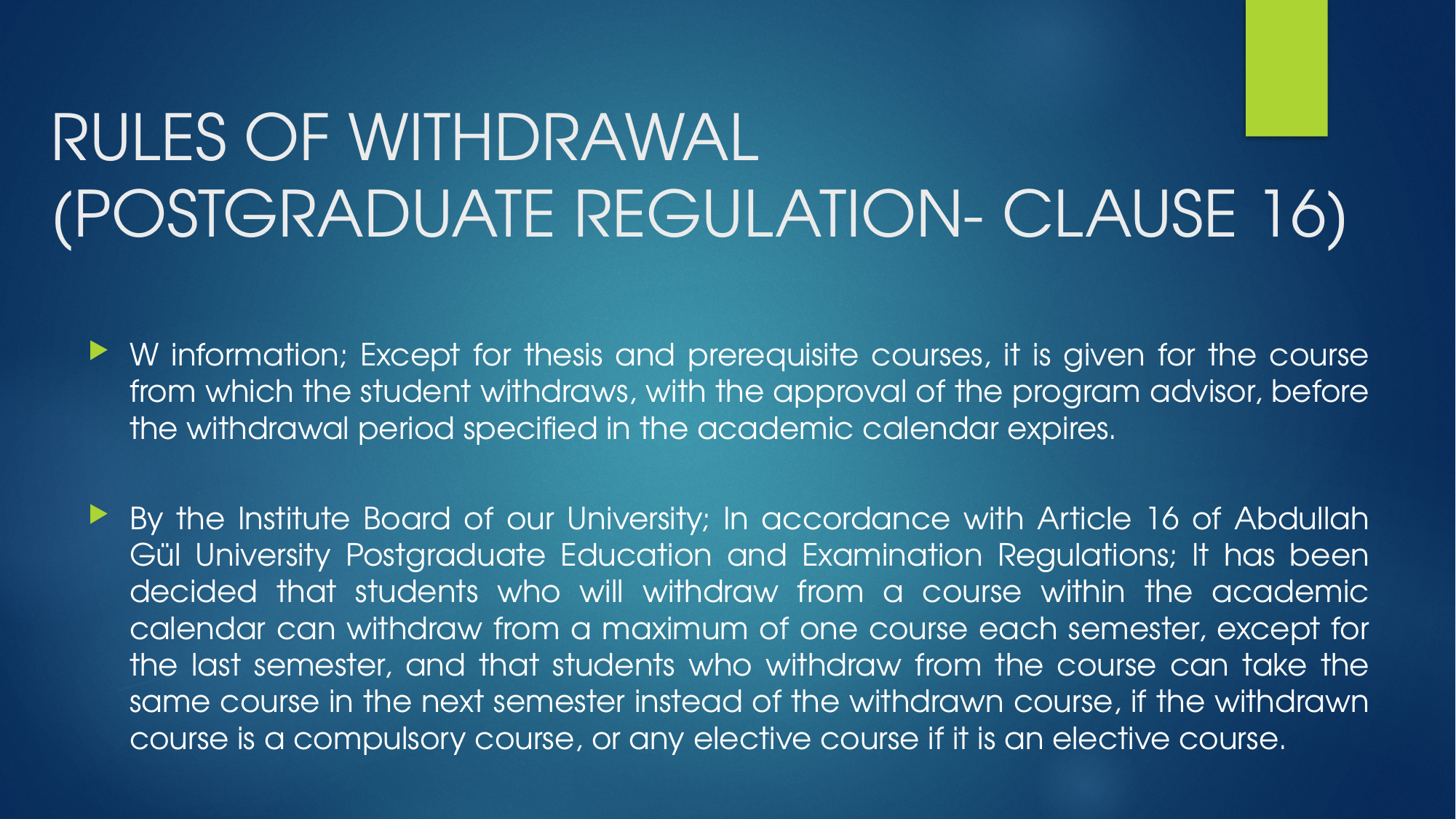

# RULES OF WITHDRAWAL (POSTGRADUATE REGULATION- CLAUSE 16)
W information; Except for thesis and prerequisite courses, it is given for the course from which the student withdraws, with the approval of the program advisor, before the withdrawal period specified in the academic calendar expires.

By the Institute Board of our University; In accordance with Article 16 of Abdullah Gül University Postgraduate Education and Examination Regulations; It has been decided that students who will withdraw from a course within the academic calendar can withdraw from a maximum of one course each semester, except for the last semester, and that students who withdraw from the course can take the same course in the next semester instead of the withdrawn course, if the withdrawn course is a compulsory course, or any elective course if it is an elective course.